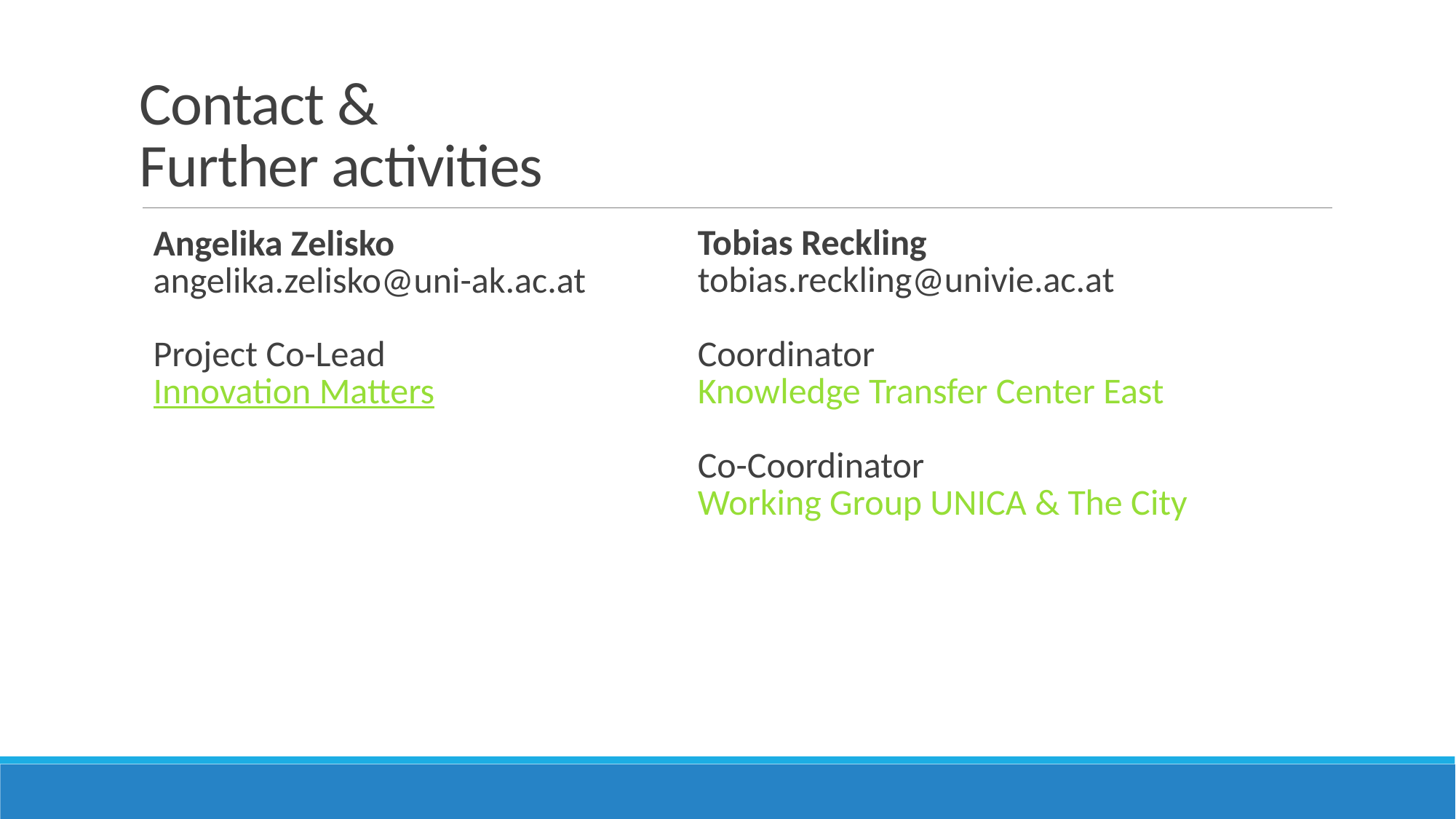

# Contact & Further activities

Angelika Zelisko
angelika.zelisko@uni-ak.ac.at

Project Co-Lead
Innovation Matters

Tobias Reckling
tobias.reckling@univie.ac.at
Coordinator
Knowledge Transfer Center East

Co-Coordinator
Working Group UNICA & The City